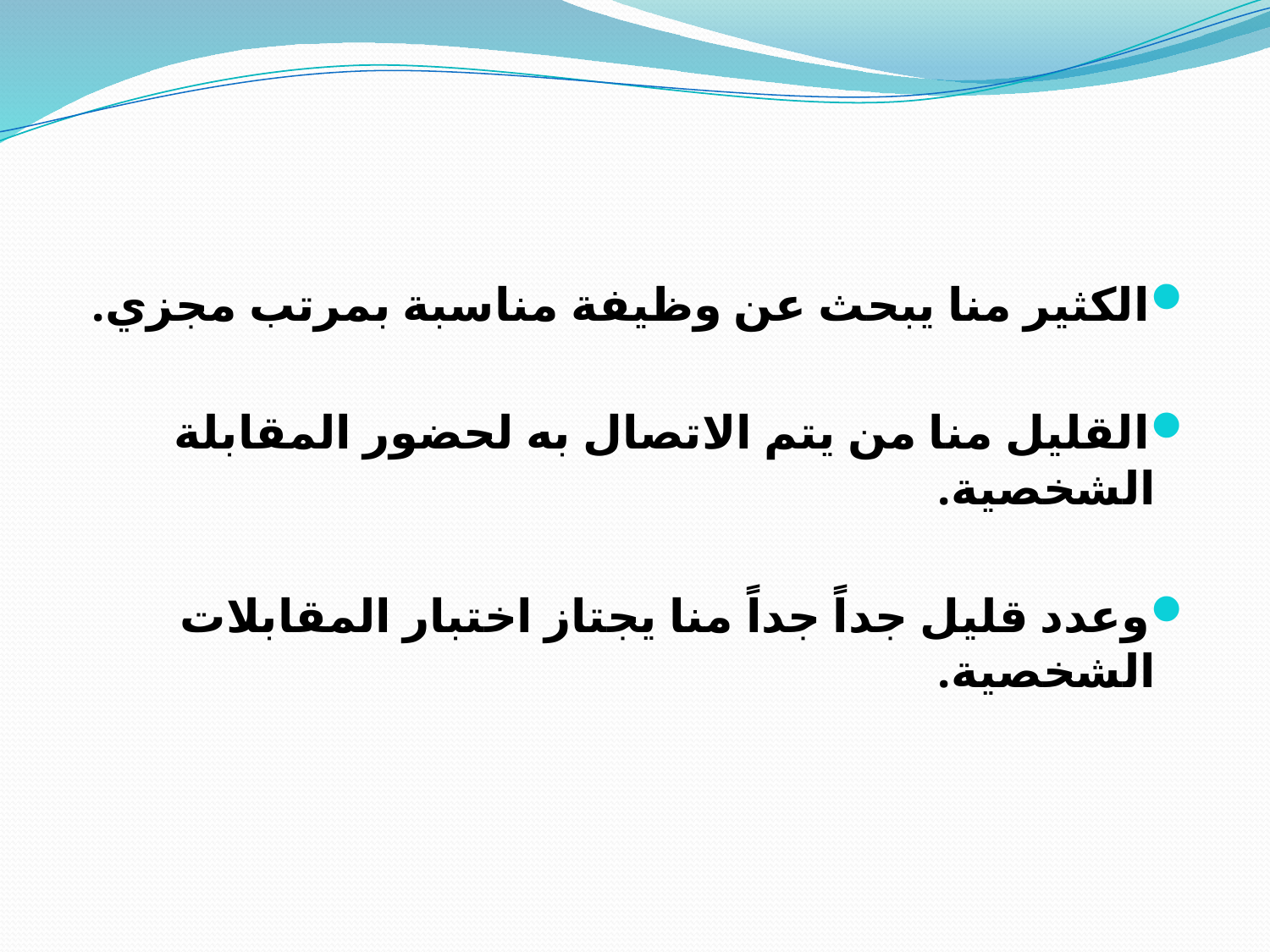

# مهارات اجتياز المقابلة الشخصية
الكثير منا يبحث عن وظيفة مناسبة بمرتب مجزي.

القليل منا من يتم الاتصال به لحضور المقابلة الشخصية.

وعدد قليل جداً جداً منا يجتاز اختبار المقابلات الشخصية.